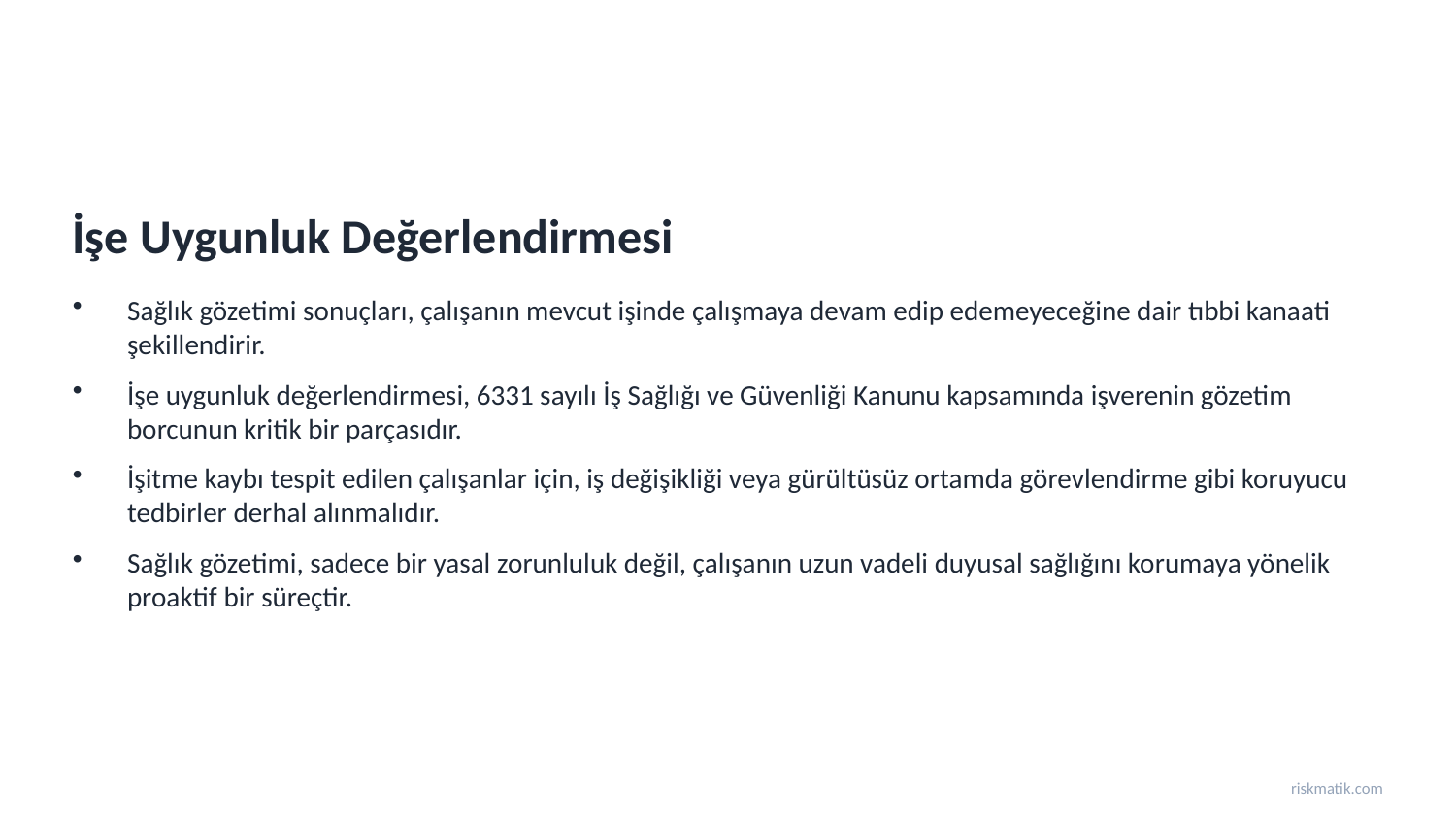

İşe Uygunluk Değerlendirmesi
Sağlık gözetimi sonuçları, çalışanın mevcut işinde çalışmaya devam edip edemeyeceğine dair tıbbi kanaati şekillendirir.
İşe uygunluk değerlendirmesi, 6331 sayılı İş Sağlığı ve Güvenliği Kanunu kapsamında işverenin gözetim borcunun kritik bir parçasıdır.
İşitme kaybı tespit edilen çalışanlar için, iş değişikliği veya gürültüsüz ortamda görevlendirme gibi koruyucu tedbirler derhal alınmalıdır.
Sağlık gözetimi, sadece bir yasal zorunluluk değil, çalışanın uzun vadeli duyusal sağlığını korumaya yönelik proaktif bir süreçtir.
riskmatik.com